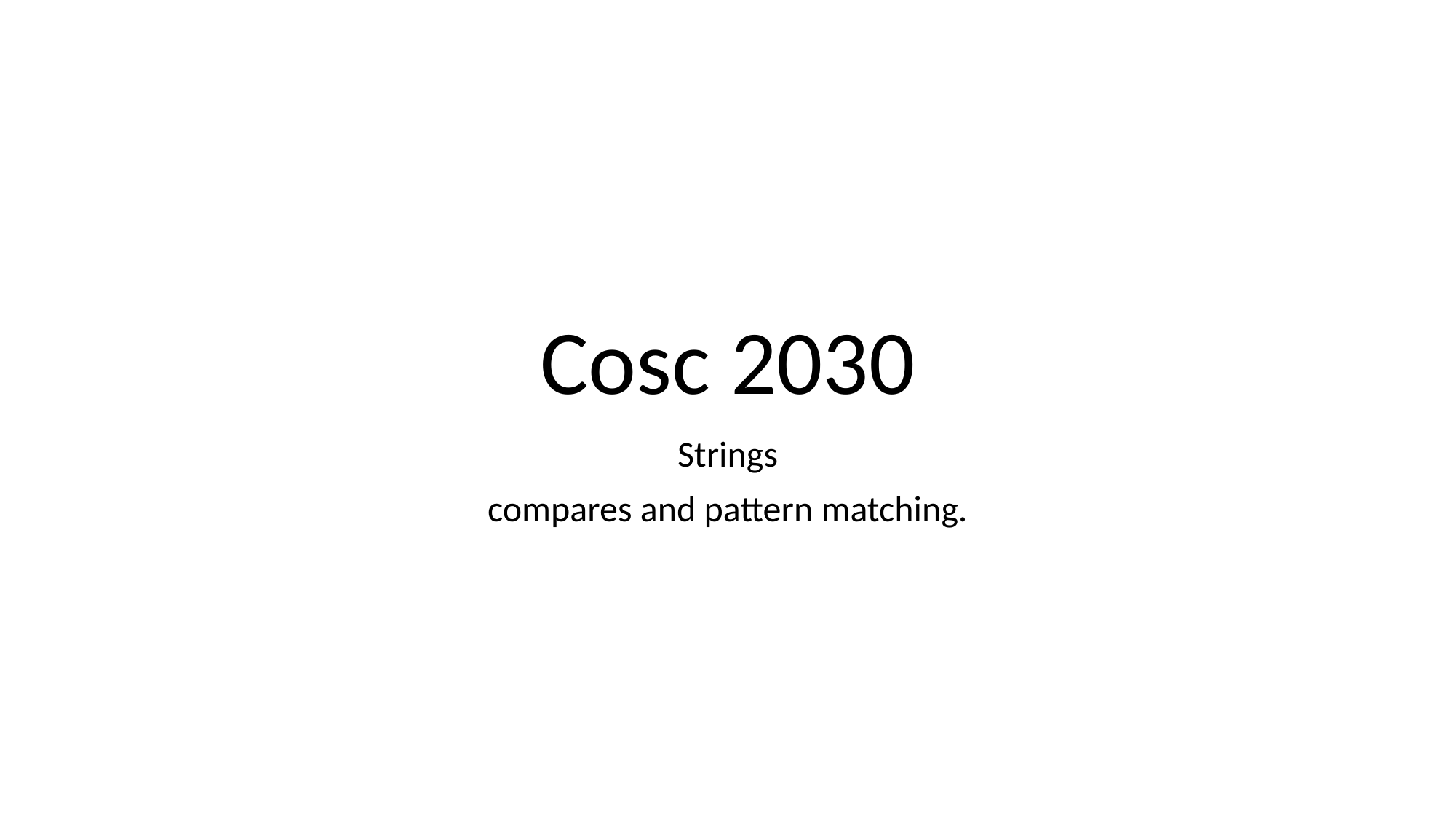

# Cosc 2030
Strings
compares and pattern matching.